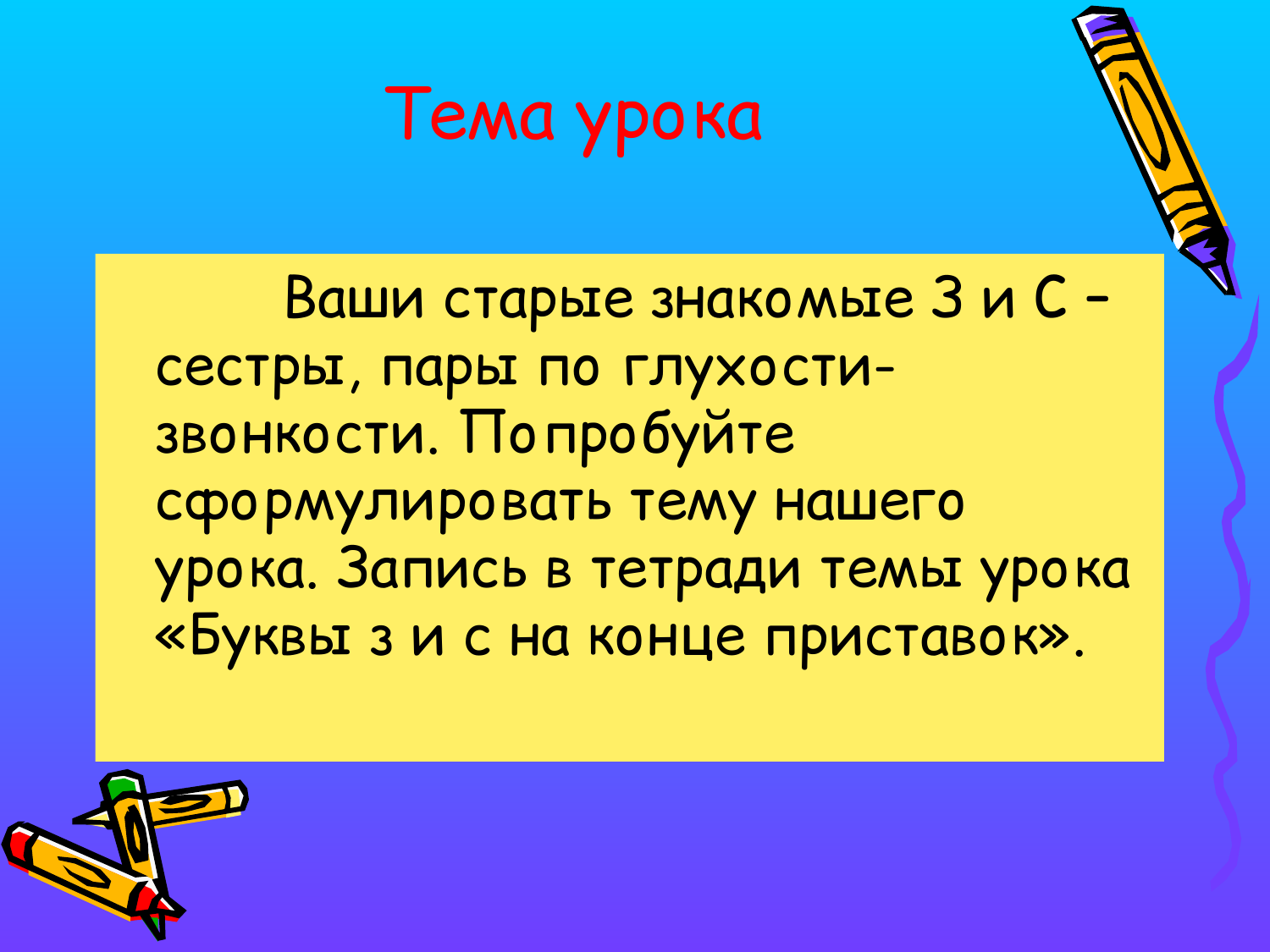

# Тема урока
		Ваши старые знакомые З и С – сестры, пары по глухости-звонкости. Попробуйте сформулировать тему нашего урока. Запись в тетради темы урока «Буквы з и с на конце приставок».